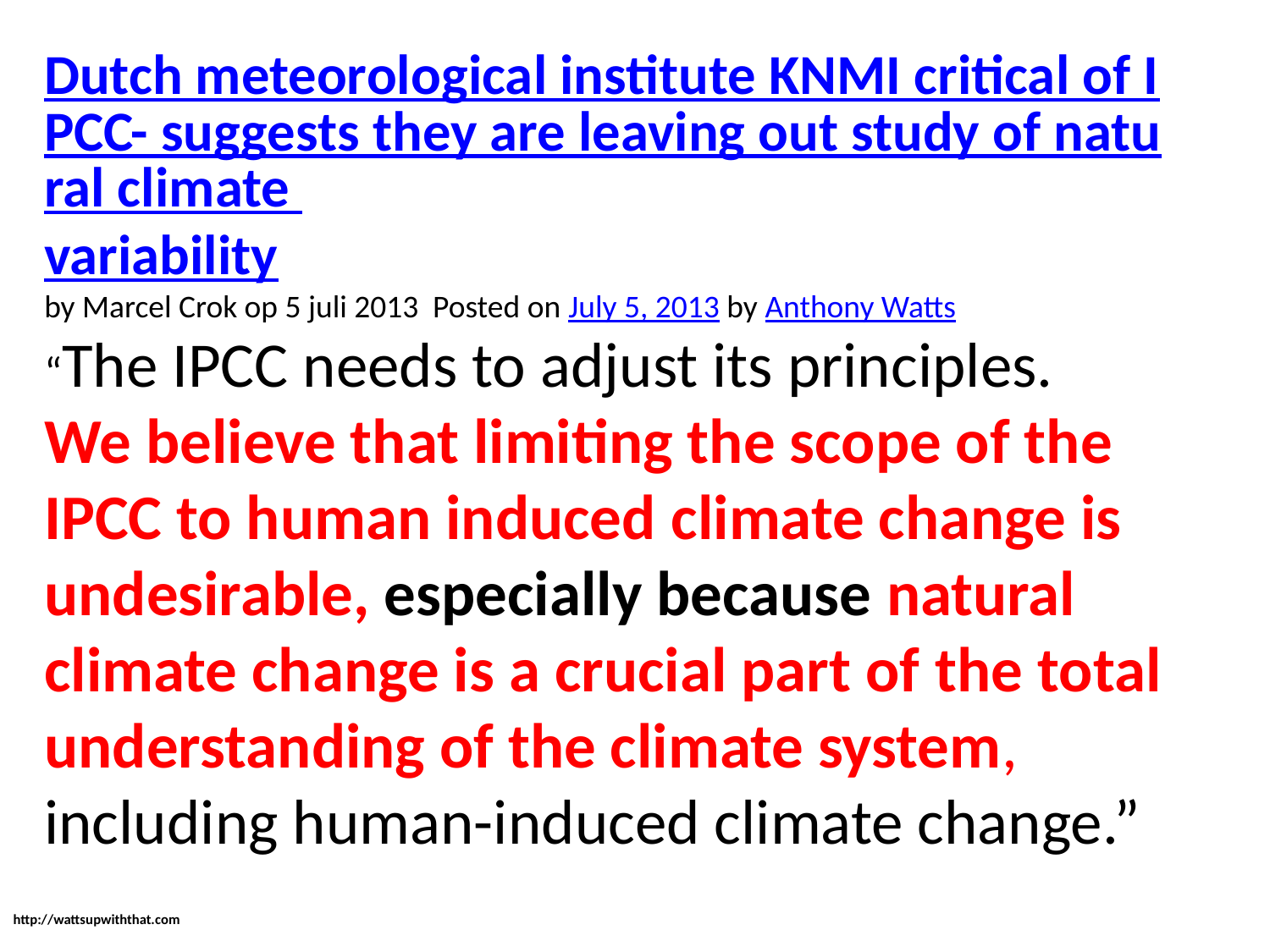

Dutch meteorological institute KNMI critical of IPCC- suggests they are leaving out study of natural climate variability
by Marcel Crok op 5 juli 2013  Posted on July 5, 2013 by Anthony Watts

“The IPCC needs to adjust its principles.
We believe that limiting the scope of the IPCC to human induced climate change is undesirable, especially because natural climate change is a crucial part of the total understanding of the climate system, including human-induced climate change.”
http://wattsupwiththat.com